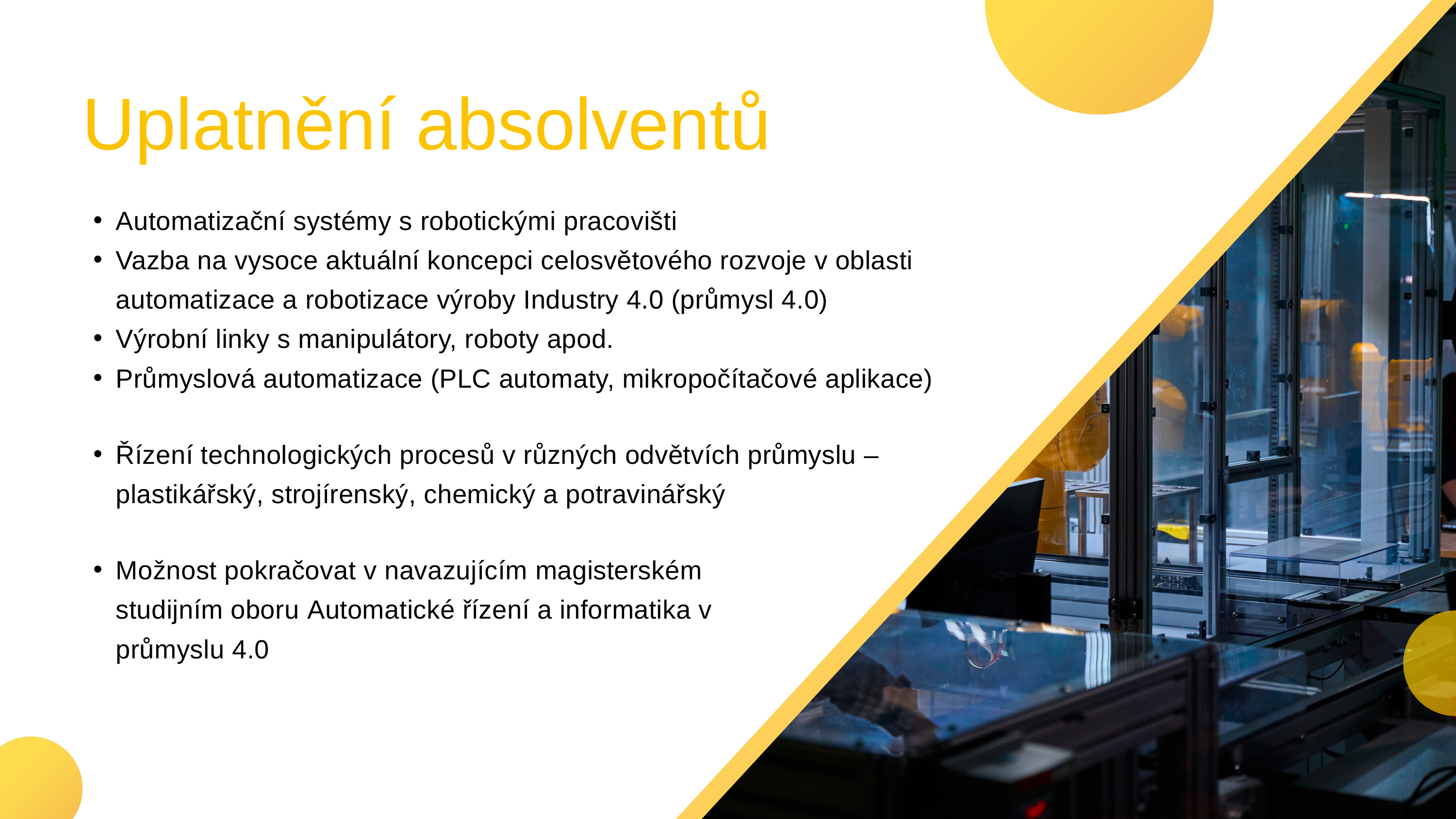

Uplatnění absolventů
Automatizační systémy s robotickými pracovišti
Vazba na vysoce aktuální koncepci celosvětového rozvoje v oblasti automatizace a robotizace výroby Industry 4.0 (průmysl 4.0)
Výrobní linky s manipulátory, roboty apod.
Průmyslová automatizace (PLC automaty, mikropočítačové aplikace)
Řízení technologických procesů v různých odvětvích průmyslu – plastikářský, strojírenský, chemický a potravinářský
Možnost pokračovat v navazujícím magisterském studijním oboru Automatické řízení a informatika v průmyslu 4.0